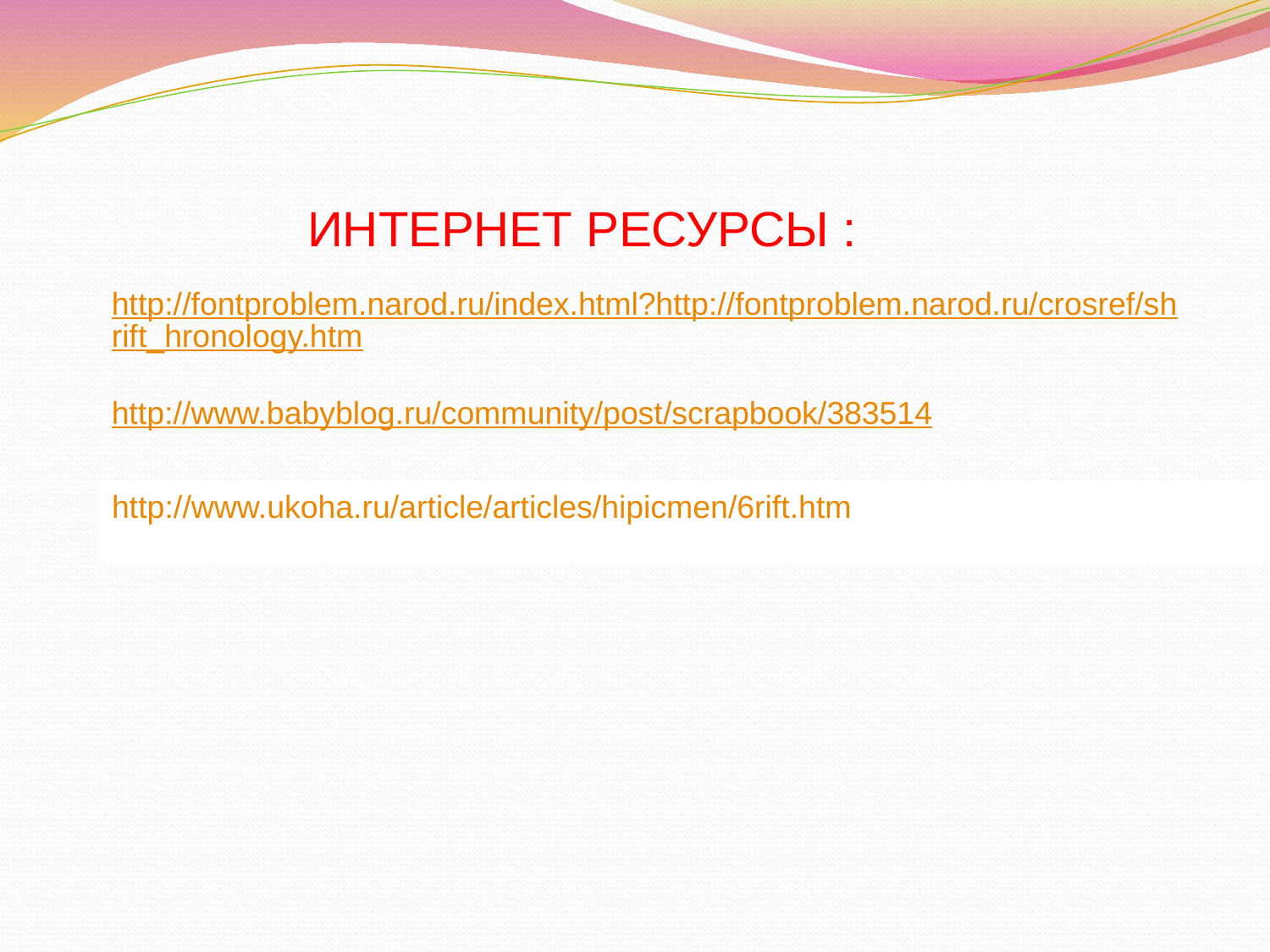

# ИНТЕРНЕТ РЕСУРСЫ :
http://fontproblem.narod.ru/index.html?http://fontproblem.narod.ru/crosref/shrift_hronology.htm
http://www.babyblog.ru/community/post/scrapbook/383514
http://www.ukoha.ru/article/articles/hipicmen/6rift.htm